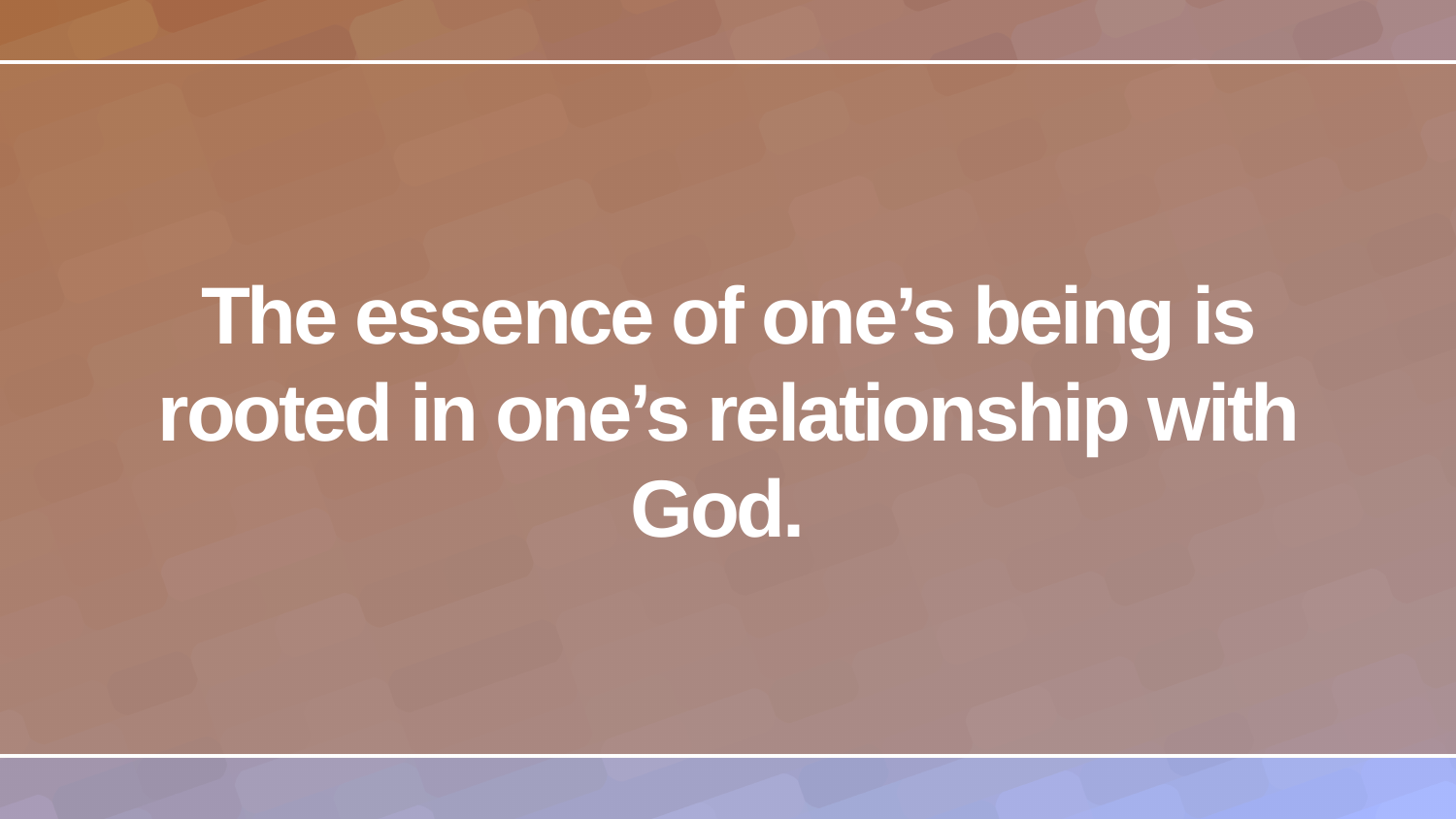

# The essence of one’s being is rooted in one’s relationship with God.